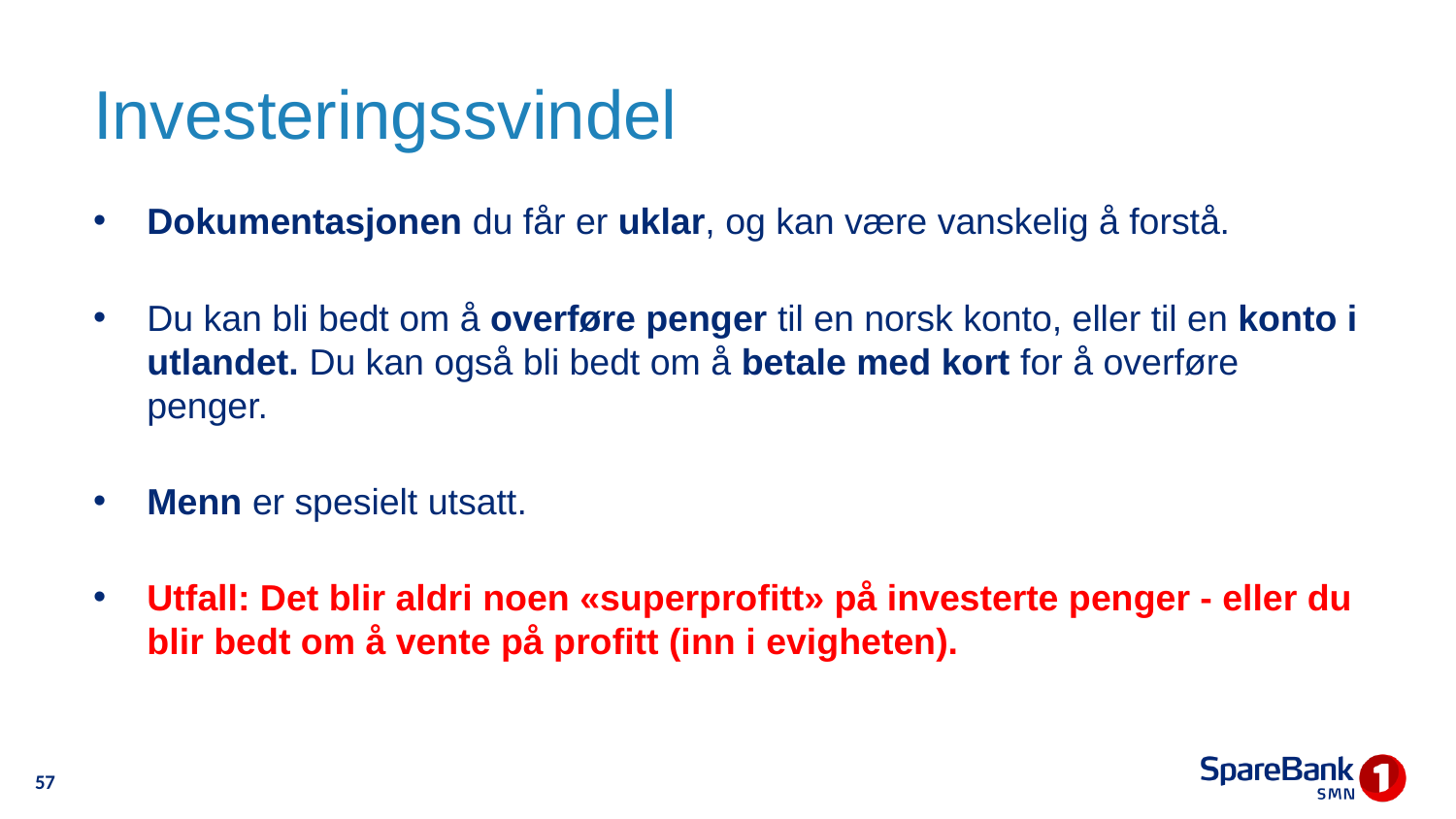

# Investeringssvindel
Dokumentasjonen du får er uklar, og kan være vanskelig å forstå.

Du kan bli bedt om å overføre penger til en norsk konto, eller til en konto i utlandet. Du kan også bli bedt om å betale med kort for å overføre penger.

Menn er spesielt utsatt.

Utfall: Det blir aldri noen «superprofitt» på investerte penger - eller du blir bedt om å vente på profitt (inn i evigheten).

57